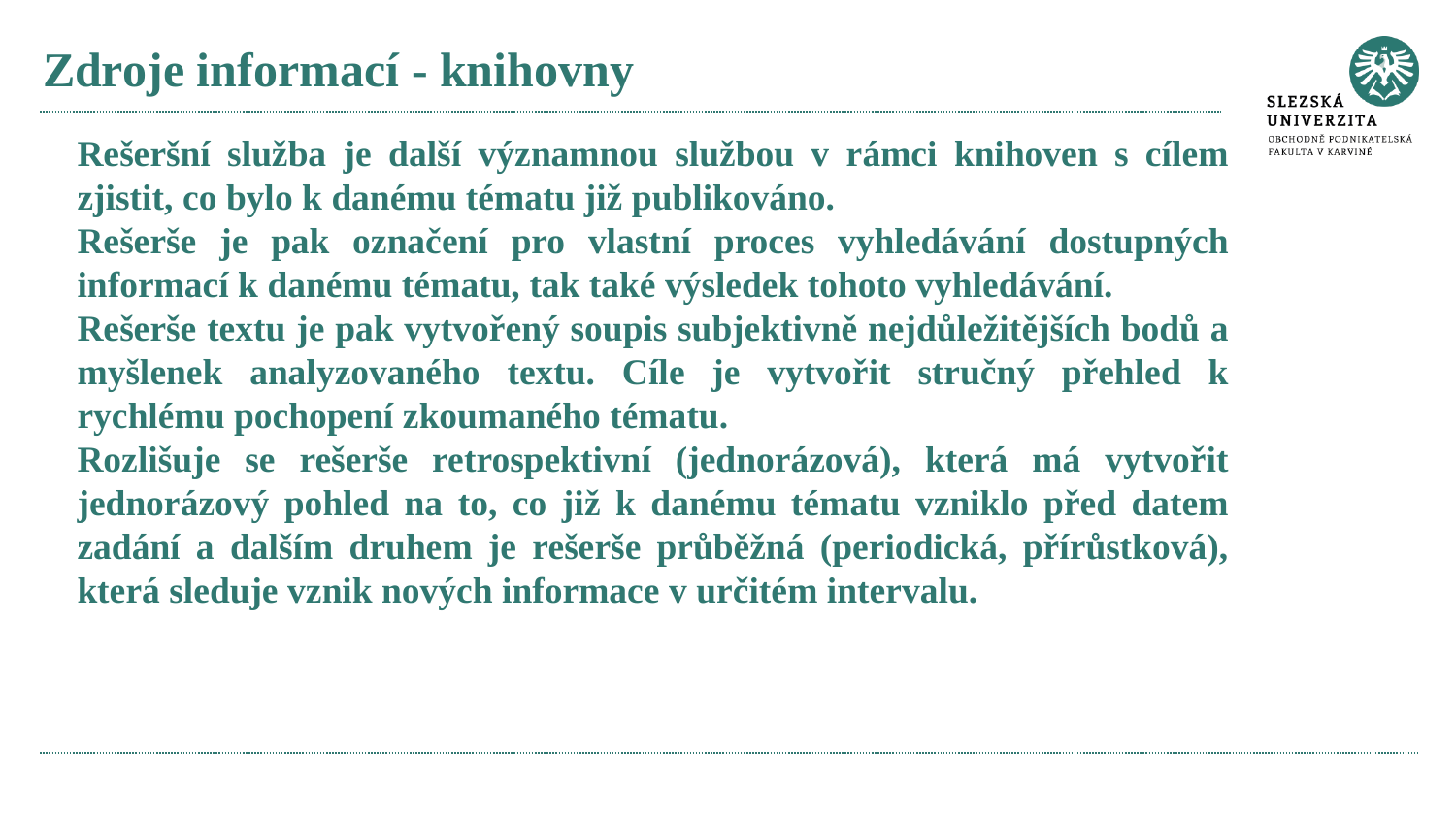

# Zdroje informací - knihovny
Rešeršní služba je další významnou službou v rámci knihoven s cílem zjistit, co bylo k danému tématu již publikováno.
Rešerše je pak označení pro vlastní proces vyhledávání dostupných informací k danému tématu, tak také výsledek tohoto vyhledávání.
Rešerše textu je pak vytvořený soupis subjektivně nejdůležitějších bodů a myšlenek analyzovaného textu. Cíle je vytvořit stručný přehled k rychlému pochopení zkoumaného tématu.
Rozlišuje se rešerše retrospektivní (jednorázová), která má vytvořit jednorázový pohled na to, co již k danému tématu vzniklo před datem zadání a dalším druhem je rešerše průběžná (periodická, přírůstková), která sleduje vznik nových informace v určitém intervalu.